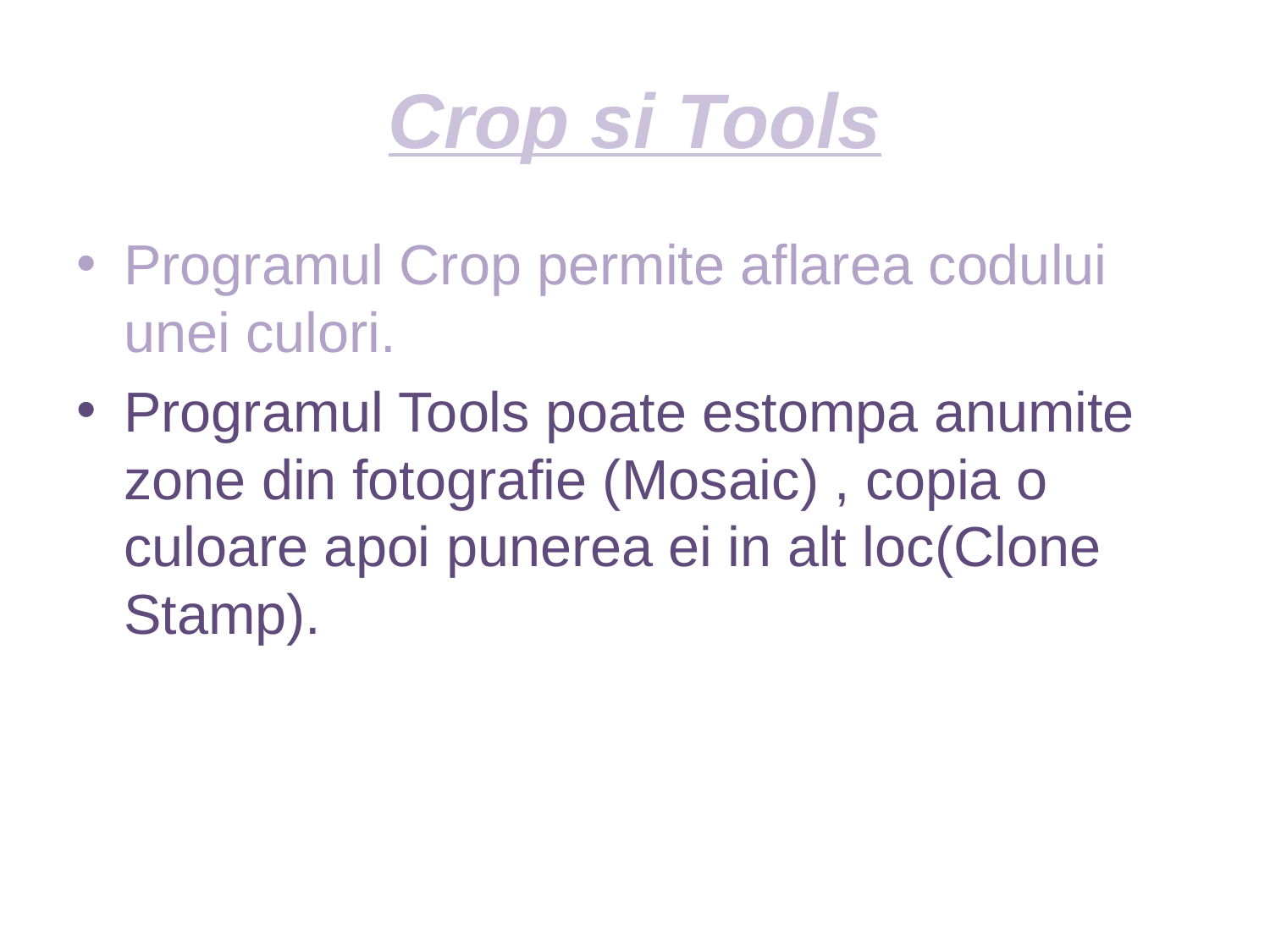

# Crop si Tools
Programul Crop permite aflarea codului unei culori.
Programul Tools poate estompa anumite zone din fotografie (Mosaic) , copia o culoare apoi punerea ei in alt loc(Clone Stamp).